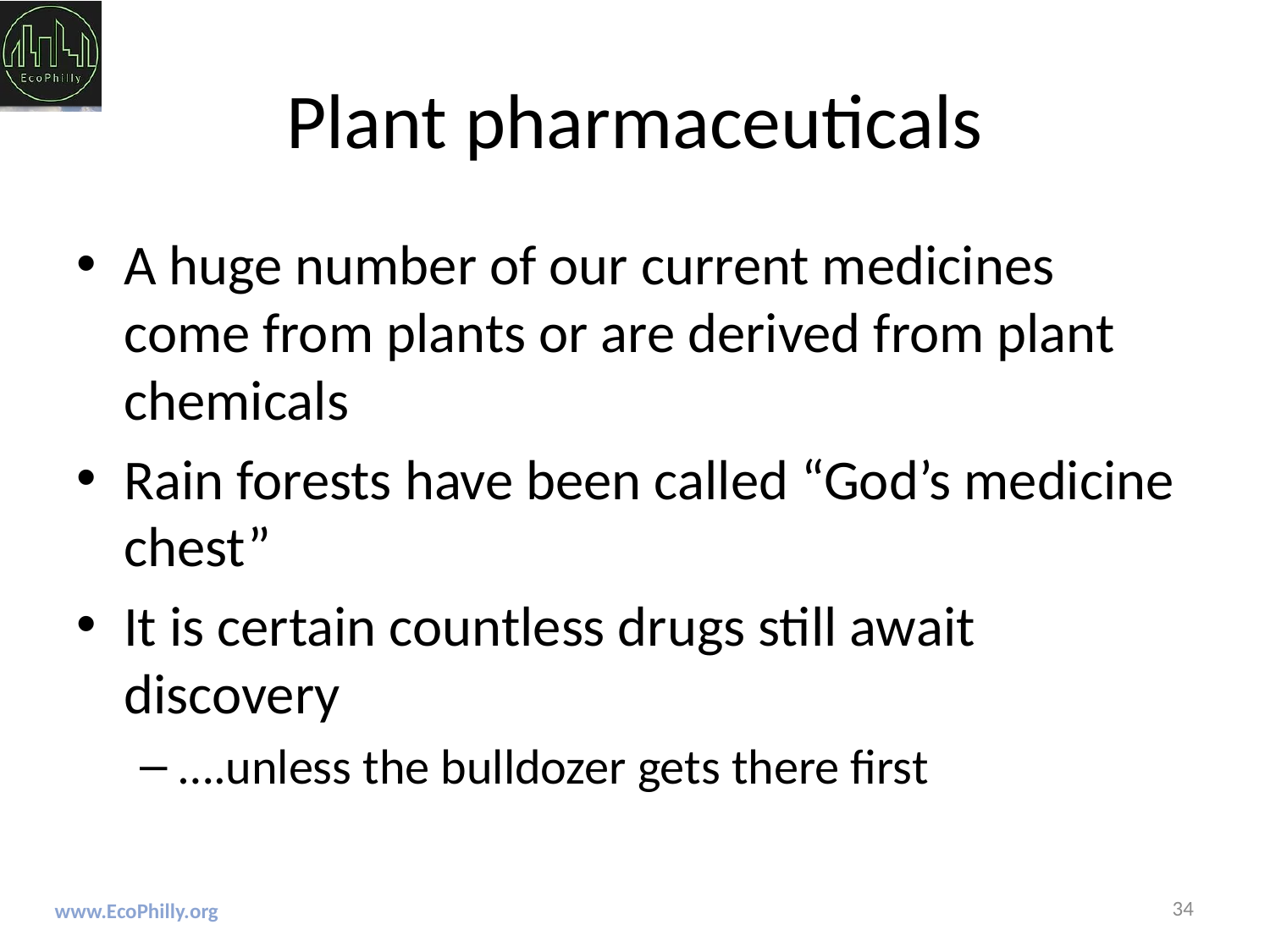

# Plant pharmaceuticals
A huge number of our current medicines come from plants or are derived from plant chemicals
Rain forests have been called “God’s medicine chest”
It is certain countless drugs still await discovery
….unless the bulldozer gets there first
34
www.EcoPhilly.org